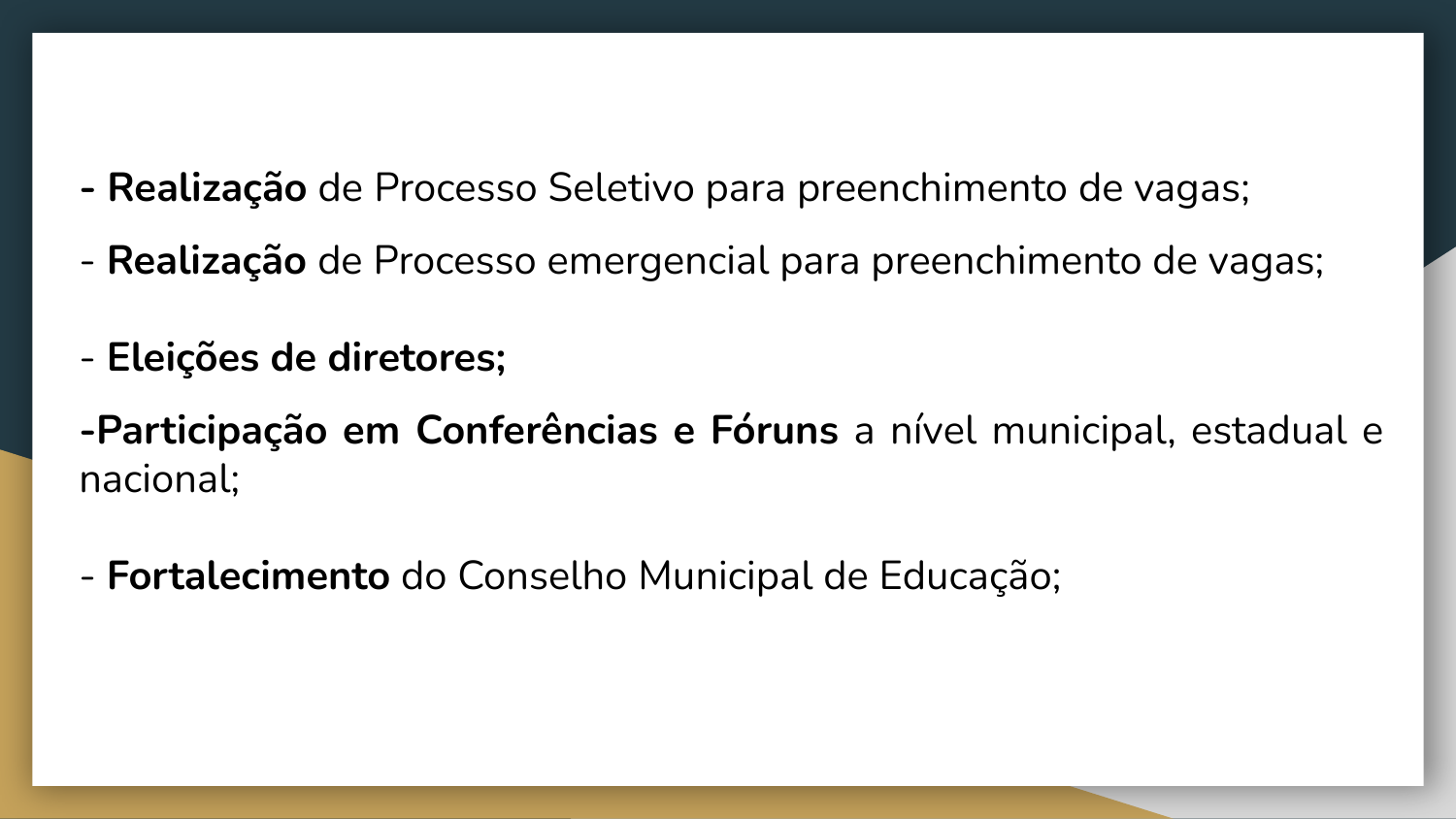

- Realização de Processo Seletivo para preenchimento de vagas;
- Realização de Processo emergencial para preenchimento de vagas;
- Eleições de diretores;
-Participação em Conferências e Fóruns a nível municipal, estadual e nacional;
- Fortalecimento do Conselho Municipal de Educação;